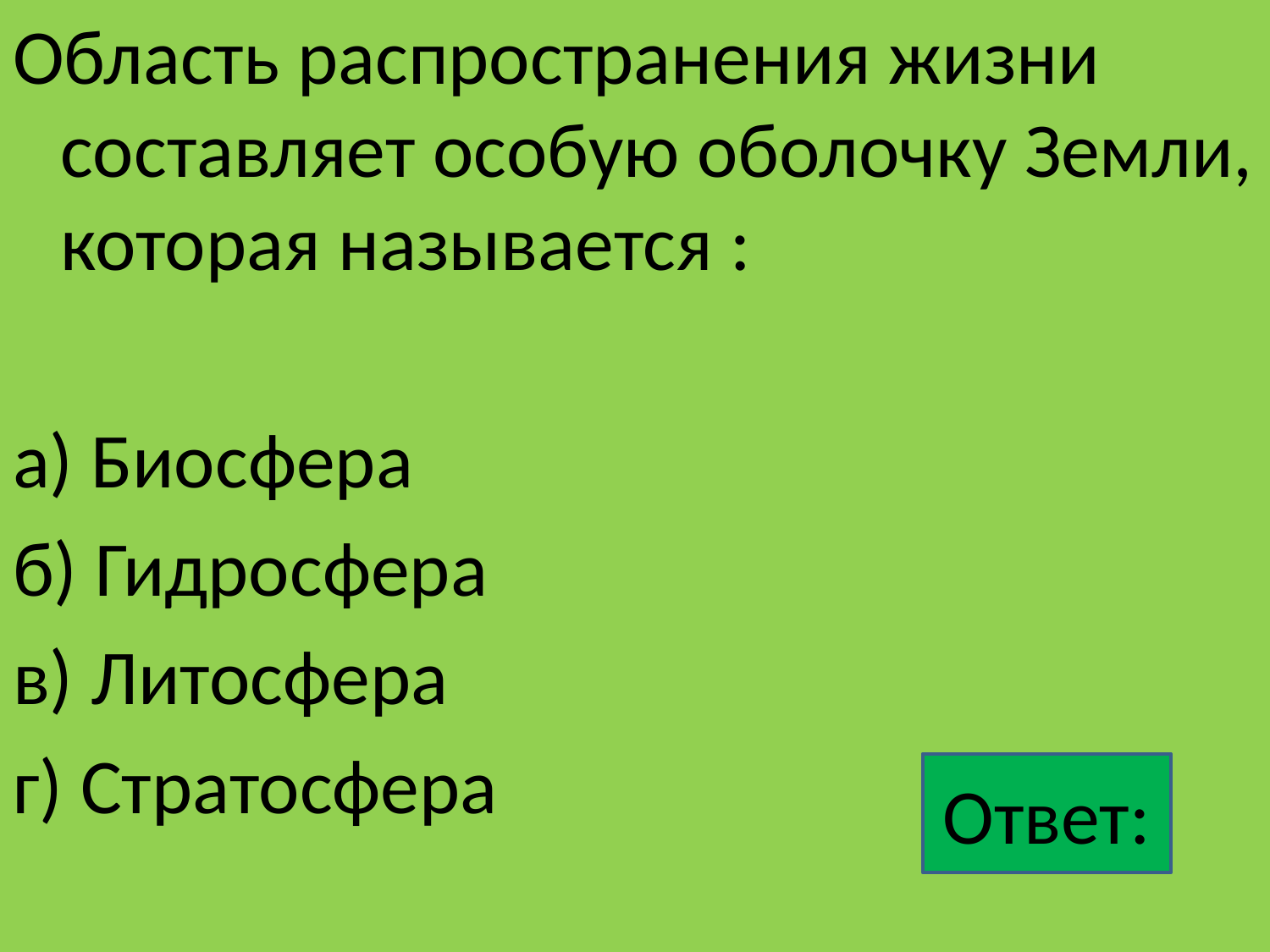

Область распространения жизни составляет особую оболочку Земли, которая называется :

а) Биосфера
б) Гидросфера
в) Литосфера
г) Стратосфера

Ответ: